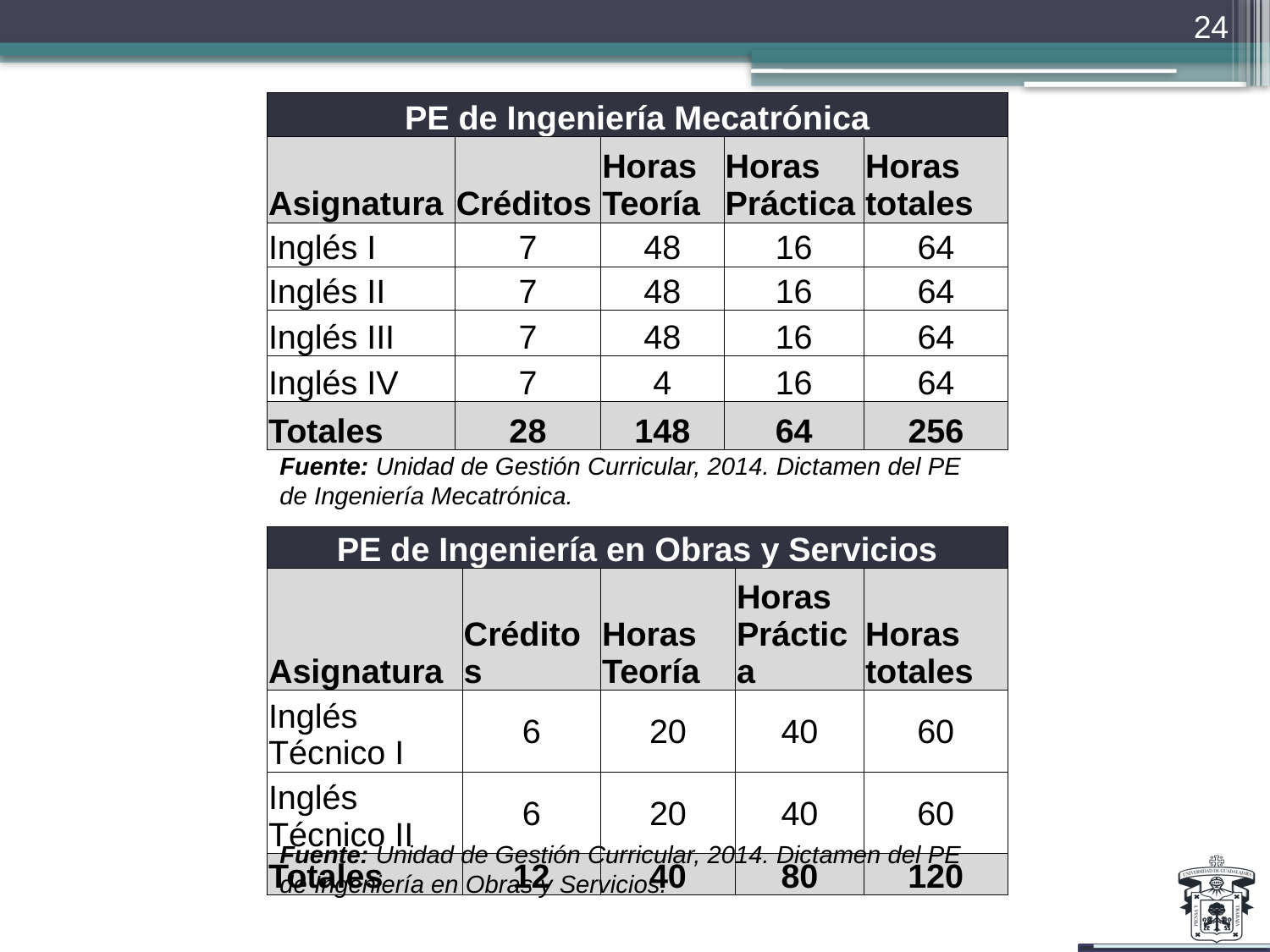

24
| PE de Ingeniería Mecatrónica |  |  |  |  |
| --- | --- | --- | --- | --- |
| Asignatura | Créditos | Horas Teoría | Horas Práctica | Horas totales |
| Inglés I | 7 | 48 | 16 | 64 |
| Inglés II | 7 | 48 | 16 | 64 |
| Inglés III | 7 | 48 | 16 | 64 |
| Inglés IV | 7 | 4 | 16 | 64 |
| Totales | 28 | 148 | 64 | 256 |
Fuente: Unidad de Gestión Curricular, 2014. Dictamen del PE de Ingeniería Mecatrónica.
| PE de Ingeniería en Obras y Servicios |  |  |  |  |
| --- | --- | --- | --- | --- |
| Asignatura | Créditos | Horas Teoría | Horas Práctica | Horas totales |
| Inglés Técnico I | 6 | 20 | 40 | 60 |
| Inglés Técnico II | 6 | 20 | 40 | 60 |
| Totales | 12 | 40 | 80 | 120 |
Fuente: Unidad de Gestión Curricular, 2014. Dictamen del PE de Ingeniería en Obras y Servicios.